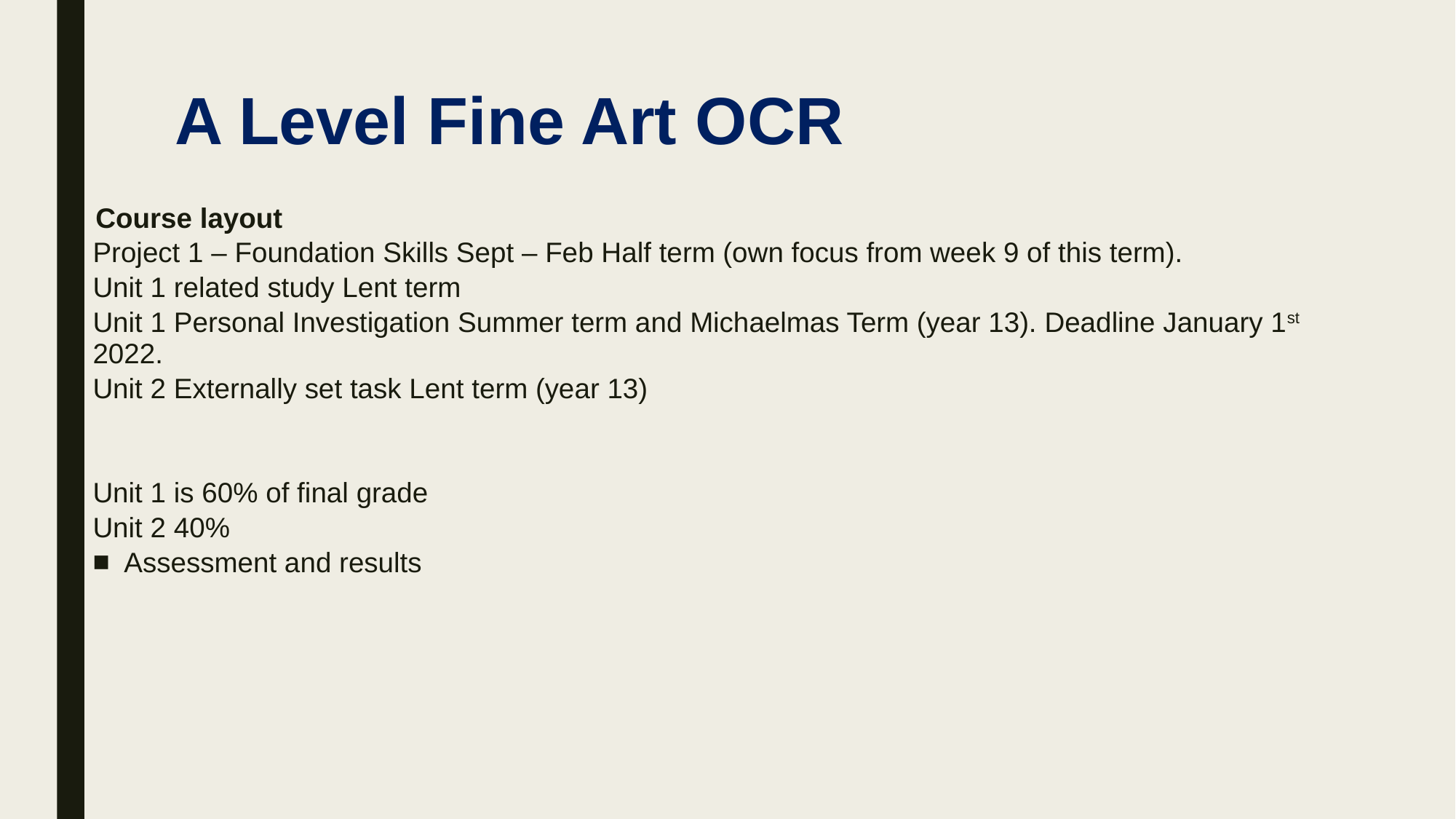

# A Level Fine Art OCR
  Course layout
Project 1 – Foundation Skills Sept – Feb Half term (own focus from week 9 of this term).
Unit 1 related study Lent term
Unit 1 Personal Investigation Summer term and Michaelmas Term (year 13). Deadline January 1st 2022.
Unit 2 Externally set task Lent term (year 13)

Unit 1 is 60% of final grade
Unit 2 40%
Assessment and results